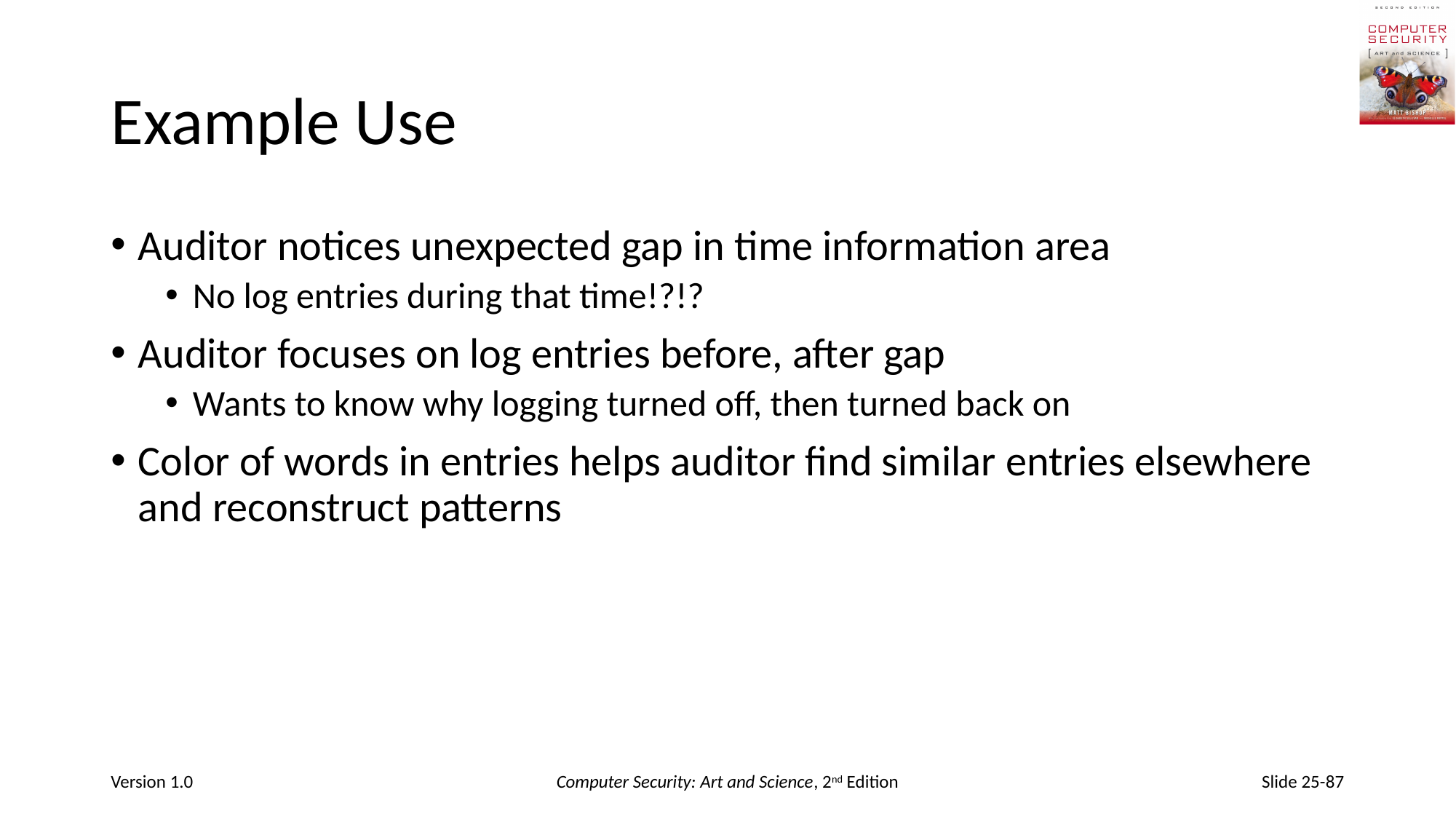

# Example Use
Auditor notices unexpected gap in time information area
No log entries during that time!?!?
Auditor focuses on log entries before, after gap
Wants to know why logging turned off, then turned back on
Color of words in entries helps auditor find similar entries elsewhere and reconstruct patterns
Version 1.0
Computer Security: Art and Science, 2nd Edition
Slide 25-87